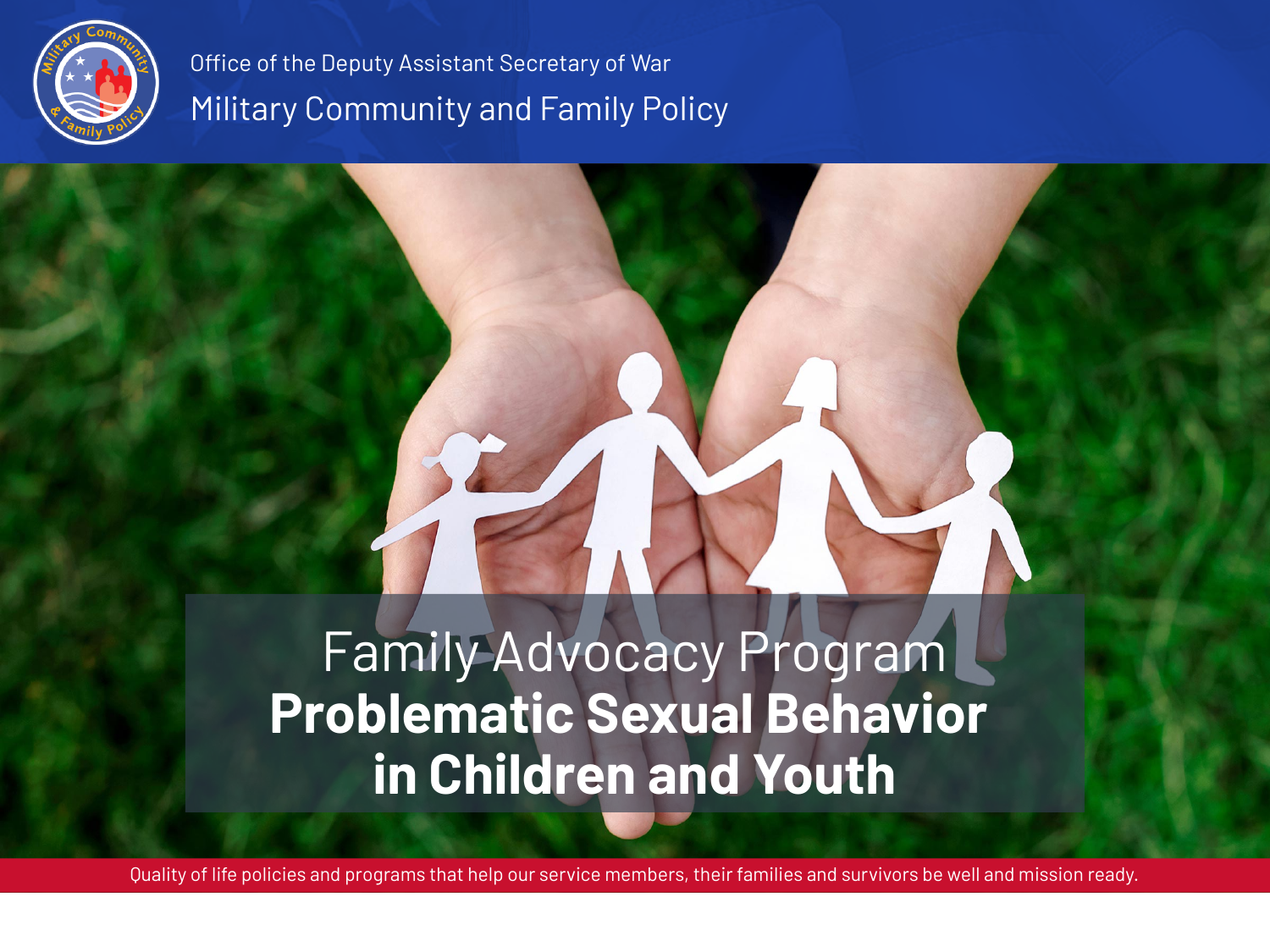

# Family Advocacy Program Problematic Sexual Behavior in Children and Youth